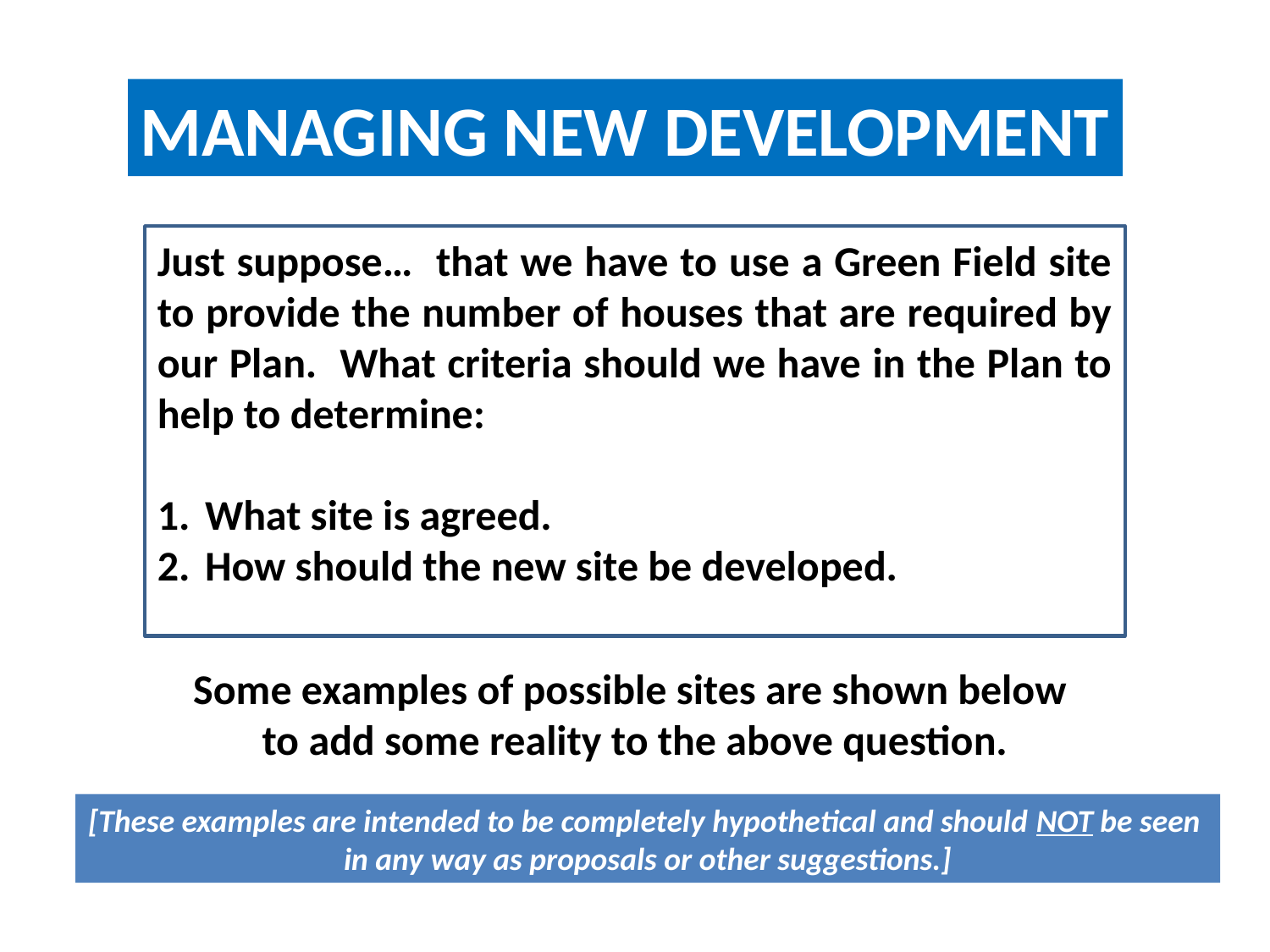

MANAGING NEW DEVELOPMENT
Just suppose…  that we have to use a Green Field site to provide the number of houses that are required by our Plan.  What criteria should we have in the Plan to help to determine:

What site is agreed.
How should the new site be developed.

Some examples of possible sites are shown below
to add some reality to the above question.

[These examples are intended to be completely hypothetical and should NOT be seen
in any way as proposals or other suggestions.]